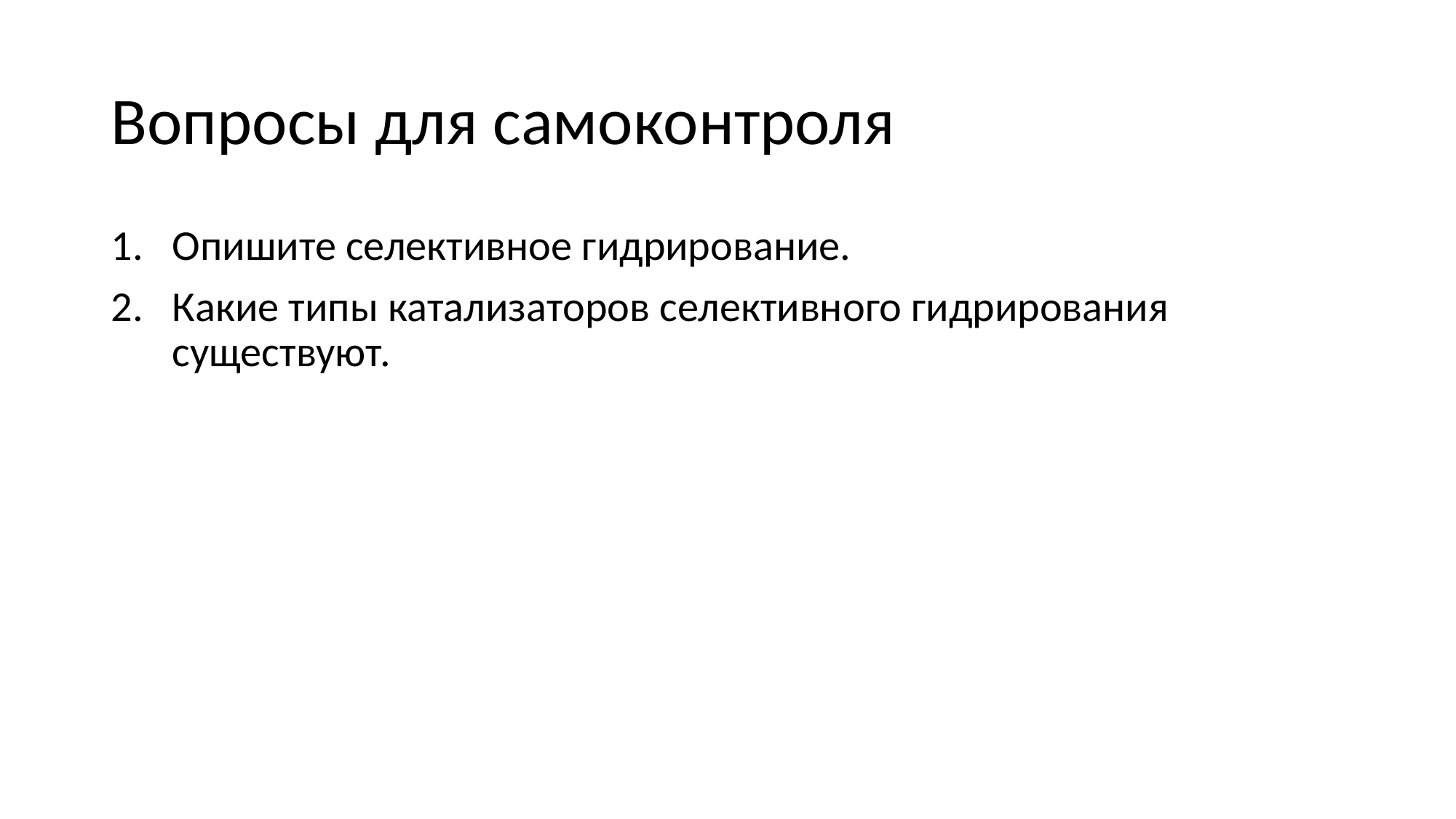

# Вопросы для самоконтроля
Опишите селективное гидрирование.
Какие типы катализаторов селективного гидрирования существуют.